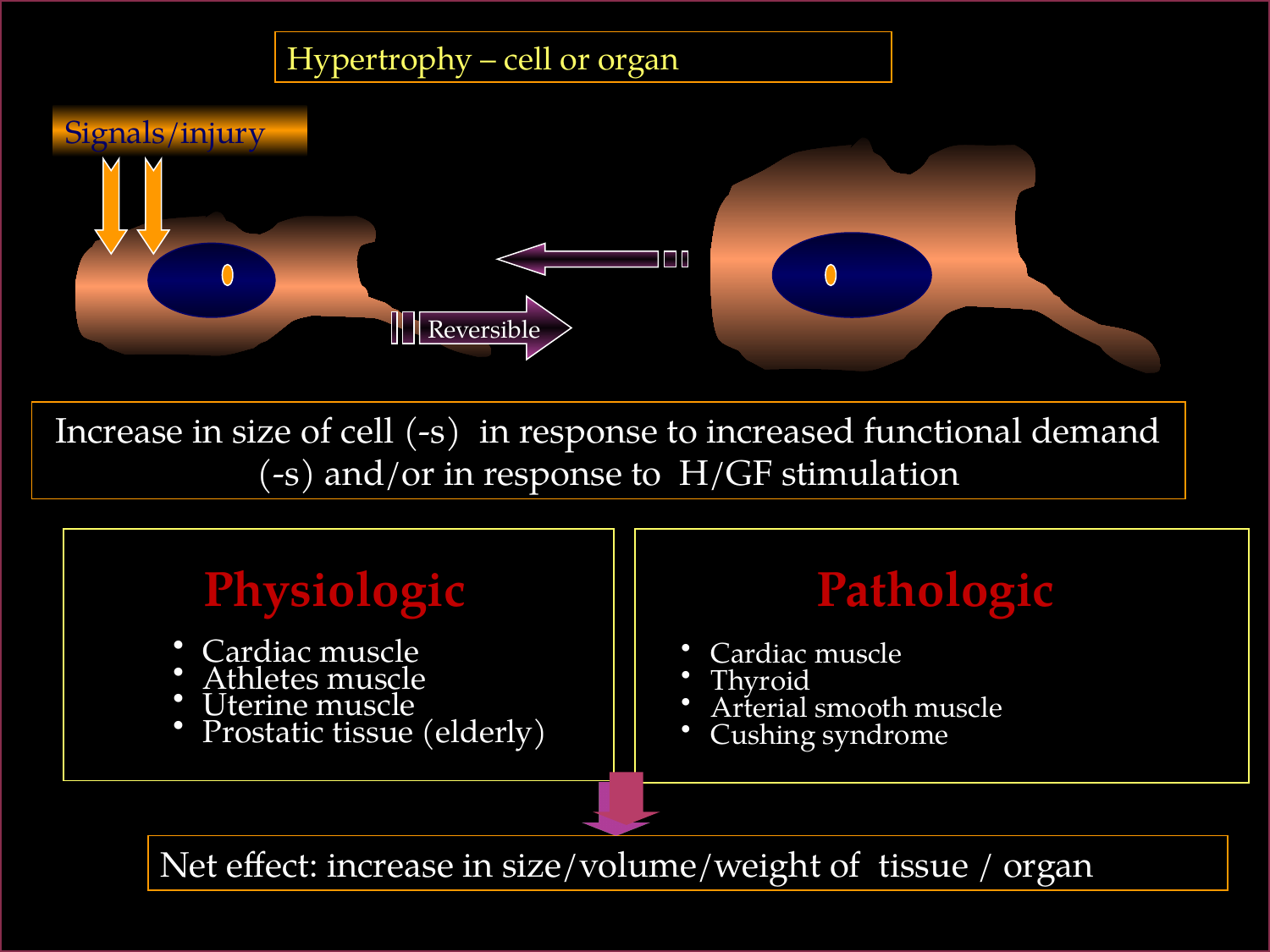

Hypertrophy – cell or organ
Signals/injury

Reversible

Increase in size of cell (-s)  in response to increased functional demand (-s) and/or in response to  H/GF stimulation

Physiologic

Cardiac muscle
Athletes muscle
Uterine muscle
Prostatic tissue (elderly)

Pathologic

Cardiac muscle
Thyroid
Arterial smooth muscle
Cushing syndrome

Net effect: increase in size/volume/weight of  tissue / organ